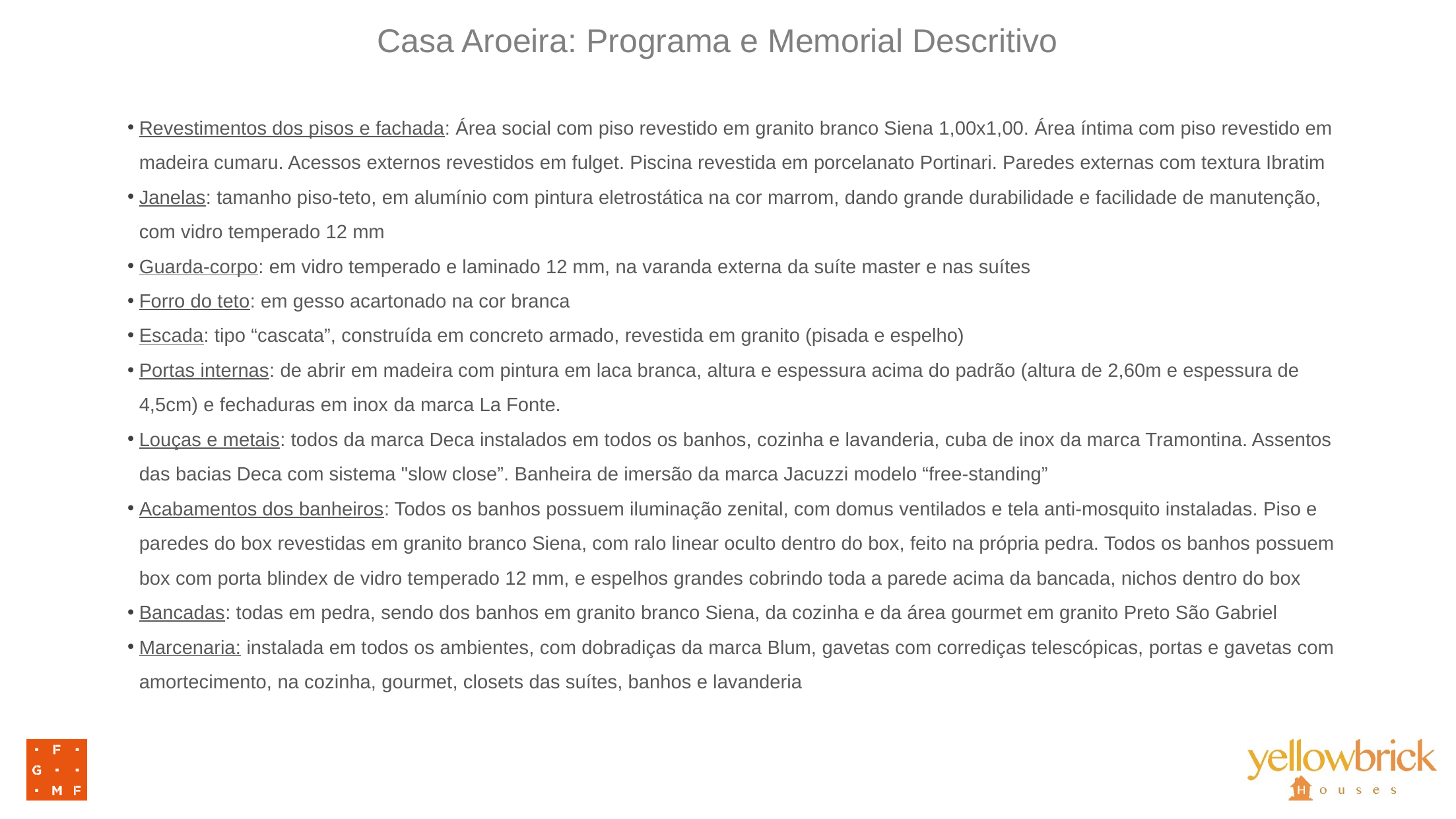

Casa Aroeira: Programa e Memorial Descritivo
Revestimentos dos pisos e fachada: Área social com piso revestido em granito branco Siena 1,00x1,00. Área íntima com piso revestido em madeira cumaru. Acessos externos revestidos em fulget. Piscina revestida em porcelanato Portinari. Paredes externas com textura Ibratim
Janelas: tamanho piso-teto, em alumínio com pintura eletrostática na cor marrom, dando grande durabilidade e facilidade de manutenção, com vidro temperado 12 mm
Guarda-corpo: em vidro temperado e laminado 12 mm, na varanda externa da suíte master e nas suítes
Forro do teto: em gesso acartonado na cor branca
Escada: tipo “cascata”, construída em concreto armado, revestida em granito (pisada e espelho)
Portas internas: de abrir em madeira com pintura em laca branca, altura e espessura acima do padrão (altura de 2,60m e espessura de 4,5cm) e fechaduras em inox da marca La Fonte.
Louças e metais: todos da marca Deca instalados em todos os banhos, cozinha e lavanderia, cuba de inox da marca Tramontina. Assentos das bacias Deca com sistema "slow close”. Banheira de imersão da marca Jacuzzi modelo “free-standing”
Acabamentos dos banheiros: Todos os banhos possuem iluminação zenital, com domus ventilados e tela anti-mosquito instaladas. Piso e paredes do box revestidas em granito branco Siena, com ralo linear oculto dentro do box, feito na própria pedra. Todos os banhos possuem box com porta blindex de vidro temperado 12 mm, e espelhos grandes cobrindo toda a parede acima da bancada, nichos dentro do box
Bancadas: todas em pedra, sendo dos banhos em granito branco Siena, da cozinha e da área gourmet em granito Preto São Gabriel
Marcenaria: instalada em todos os ambientes, com dobradiças da marca Blum, gavetas com corrediças telescópicas, portas e gavetas com amortecimento, na cozinha, gourmet, closets das suítes, banhos e lavanderia